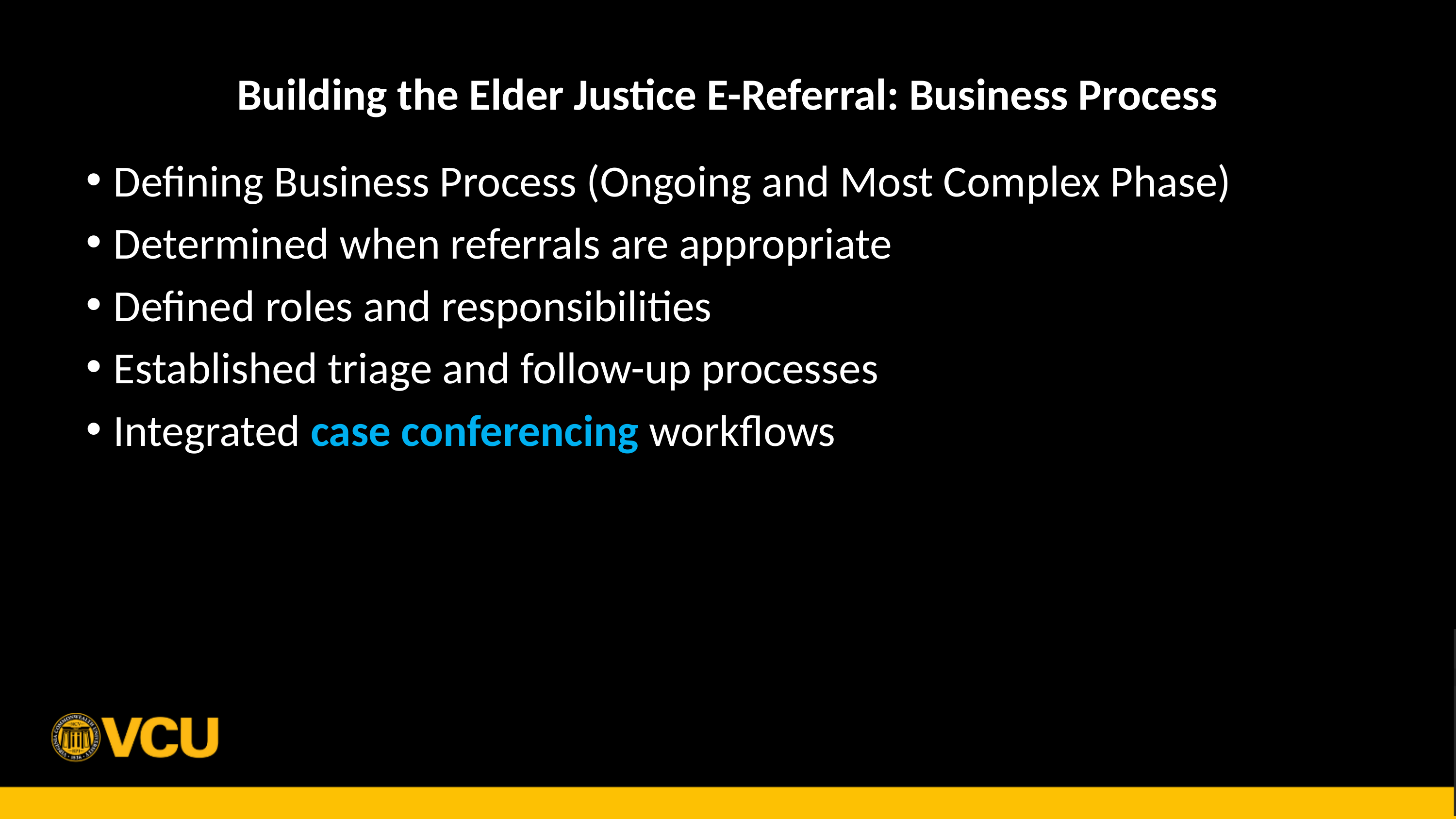

Building the Elder Justice E-Referral: Business Process
Defining Business Process (Ongoing and Most Complex Phase)
Determined when referrals are appropriate
Defined roles and responsibilities
Established triage and follow-up processes
Integrated case conferencing workflows

ppP

Planning District 15